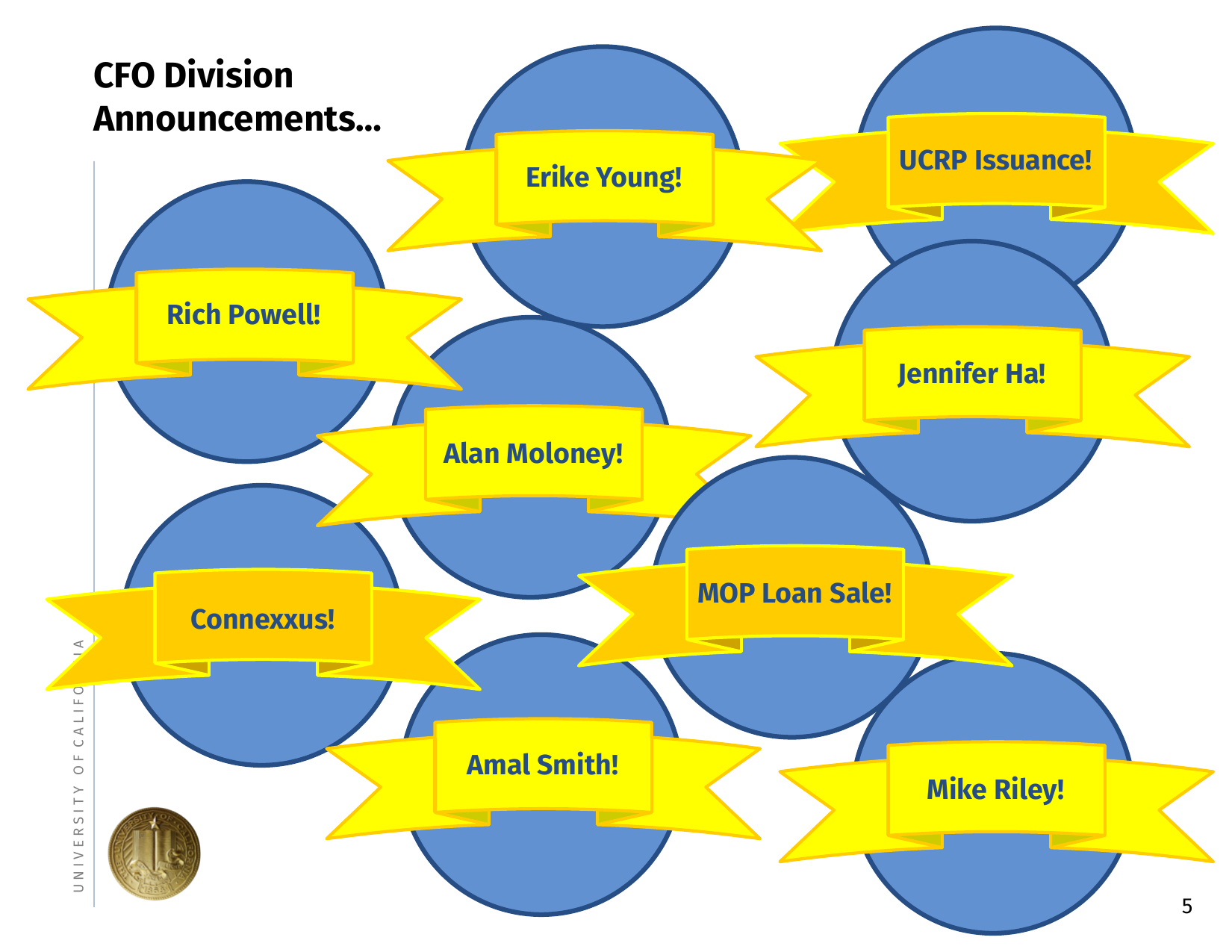

CFO Division
Announcements…

UCRP Issuance!

Erike Young!

Rich Powell!

Jennifer Ha!

Alan Moloney!

MOP Loan Sale!

Connexxus!

Amal Smith!

Mike Riley!